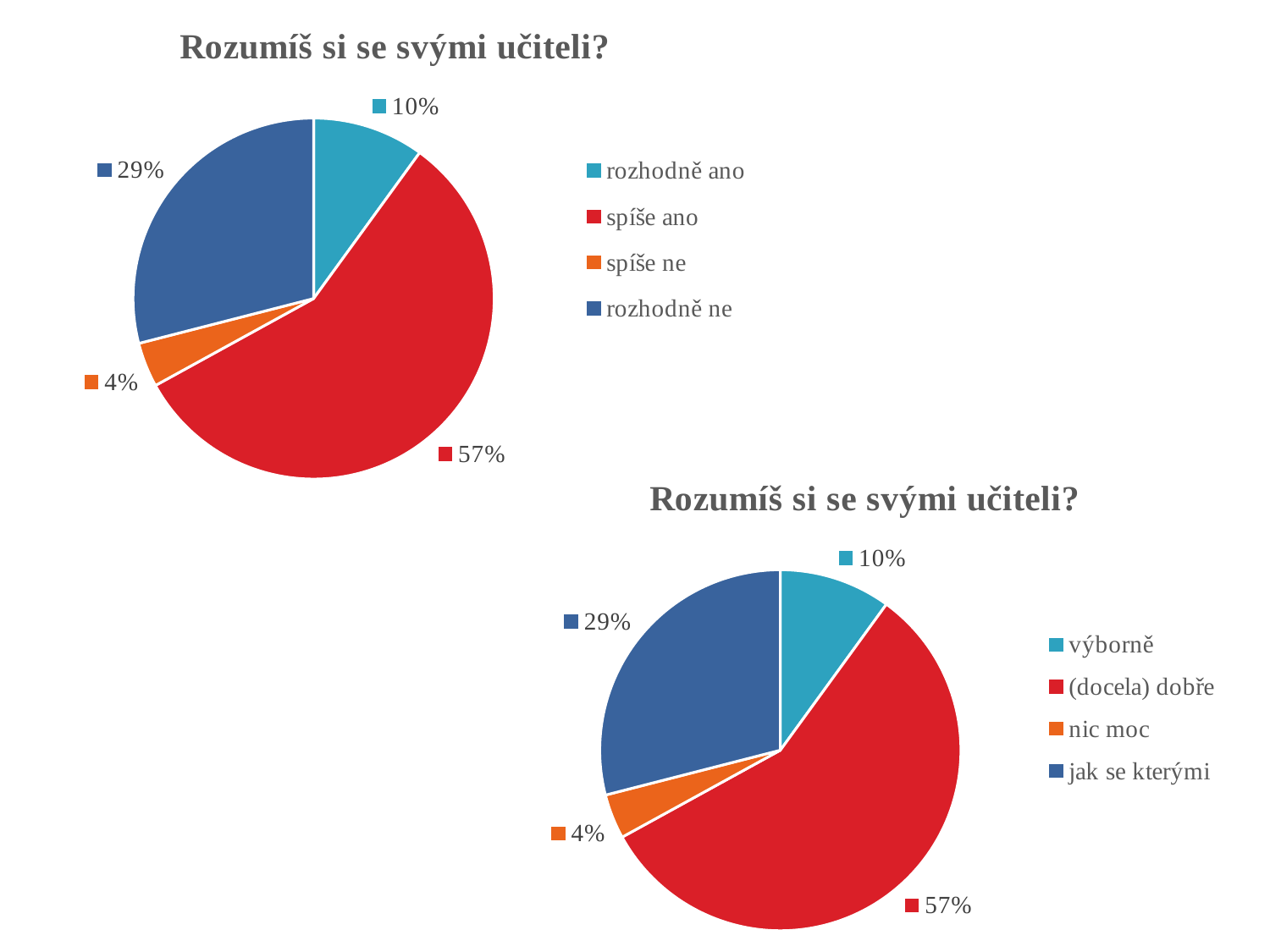

### Chart: Rozumíš si se svými učiteli?

| Category |  |
|---|---|
| rozhodně ano | 10.0 |
| spíše ano | 57.0 |
| spíše ne | 4.0 |
| rozhodně ne | 29.0 |

### Chart: Rozumíš si se svými učiteli?

| Category |  |
|---|---|
| výborně | 10.0 |
| (docela) dobře | 57.0 |
| nic moc | 4.0 |
| jak se kterými | 29.0 |